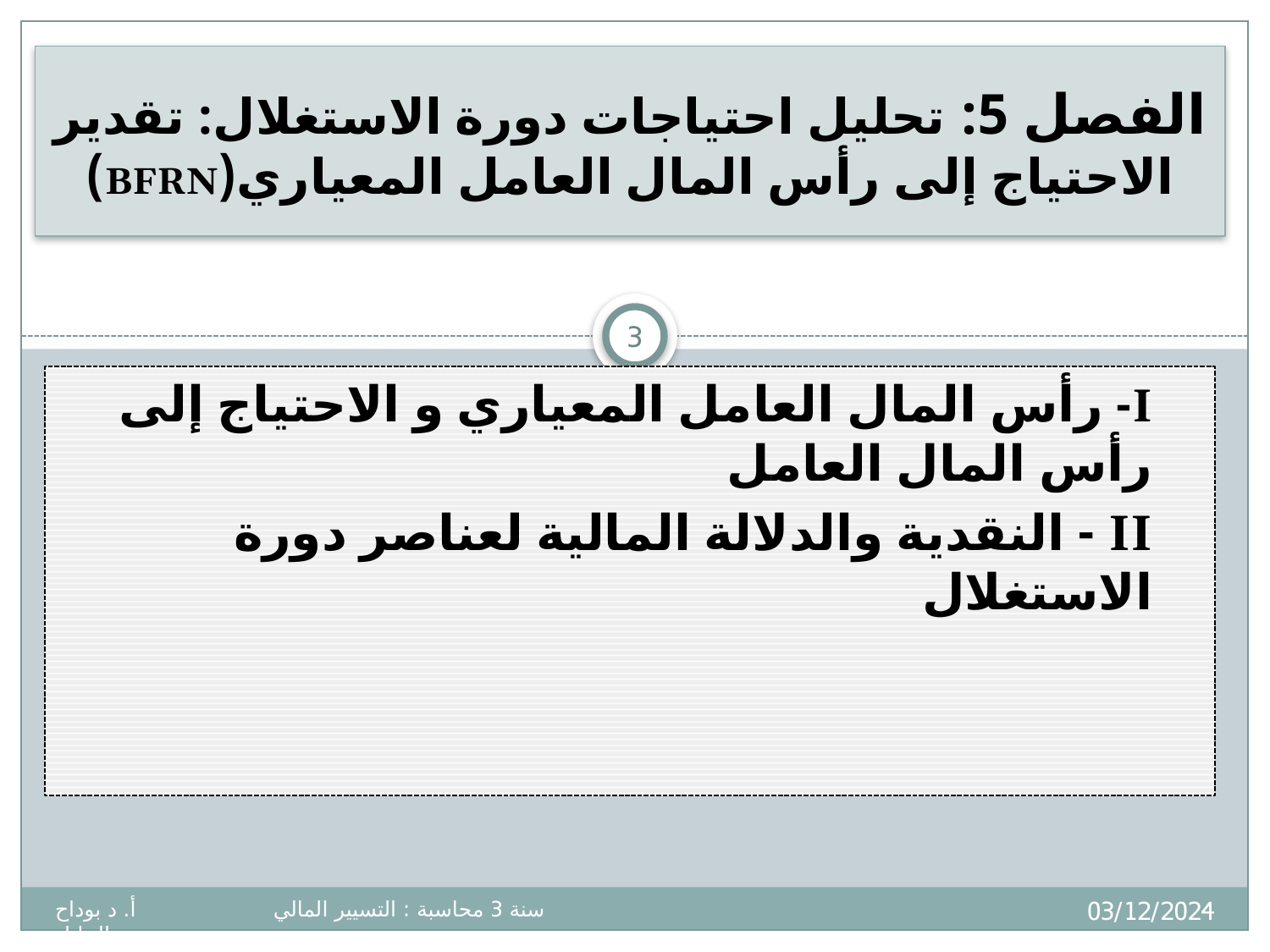

# الفصل 5: تحليل احتياجات دورة الاستغلال: تقدير الاحتياج إلى رأس المال العامل المعياري(BFRN)
3
I- رأس المال العامل المعياري و الاحتياج إلى رأس المال العامل
II - النقدية والدلالة المالية لعناصر دورة الاستغلال

03/12/2024
سنة 3 محاسبة : التسيير المالي                     أ. د بوداح عبدالجليل